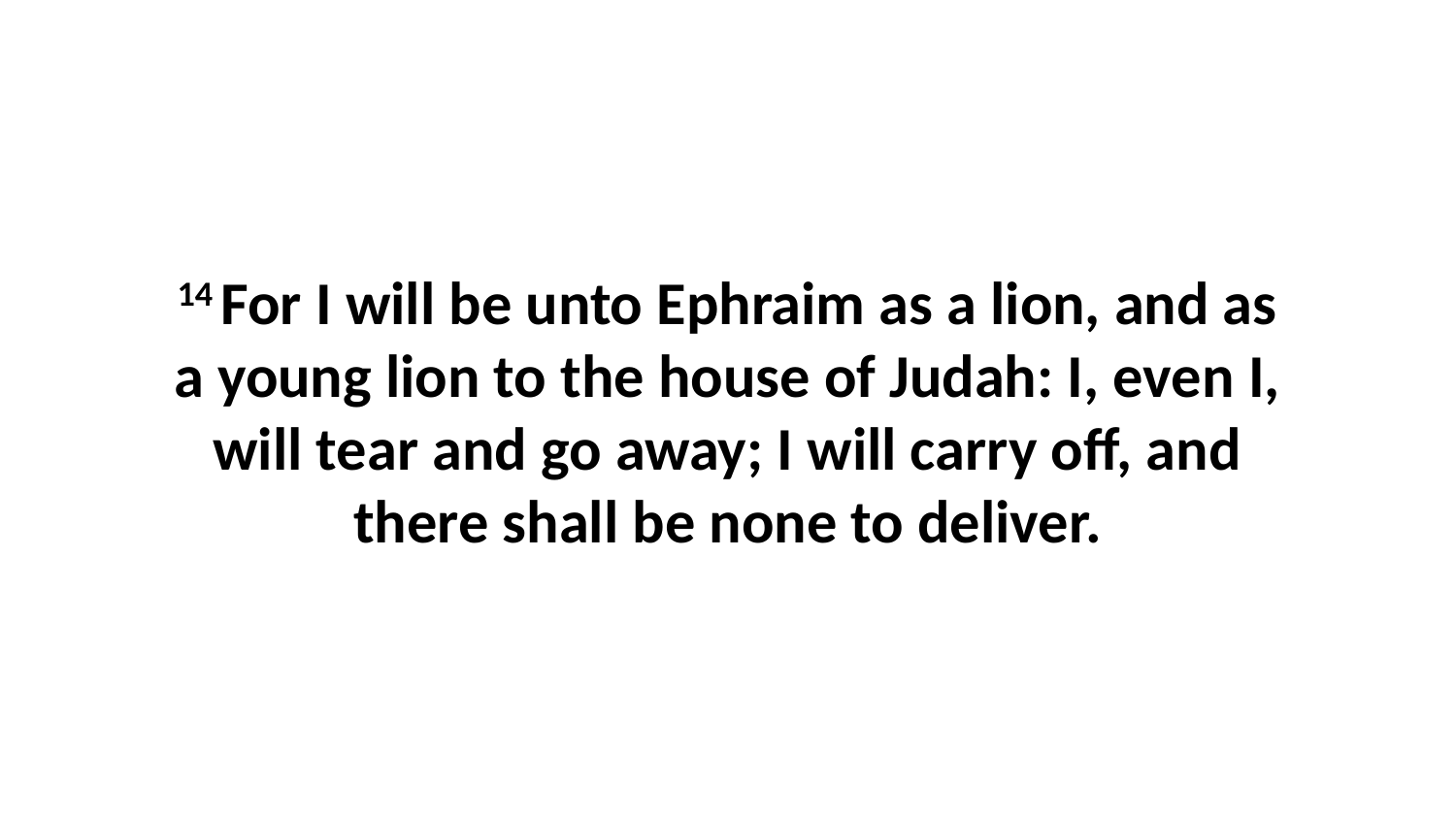

14 For I will be unto Ephraim as a lion, and as a young lion to the house of Judah: I, even I, will tear and go away; I will carry off, and there shall be none to deliver.